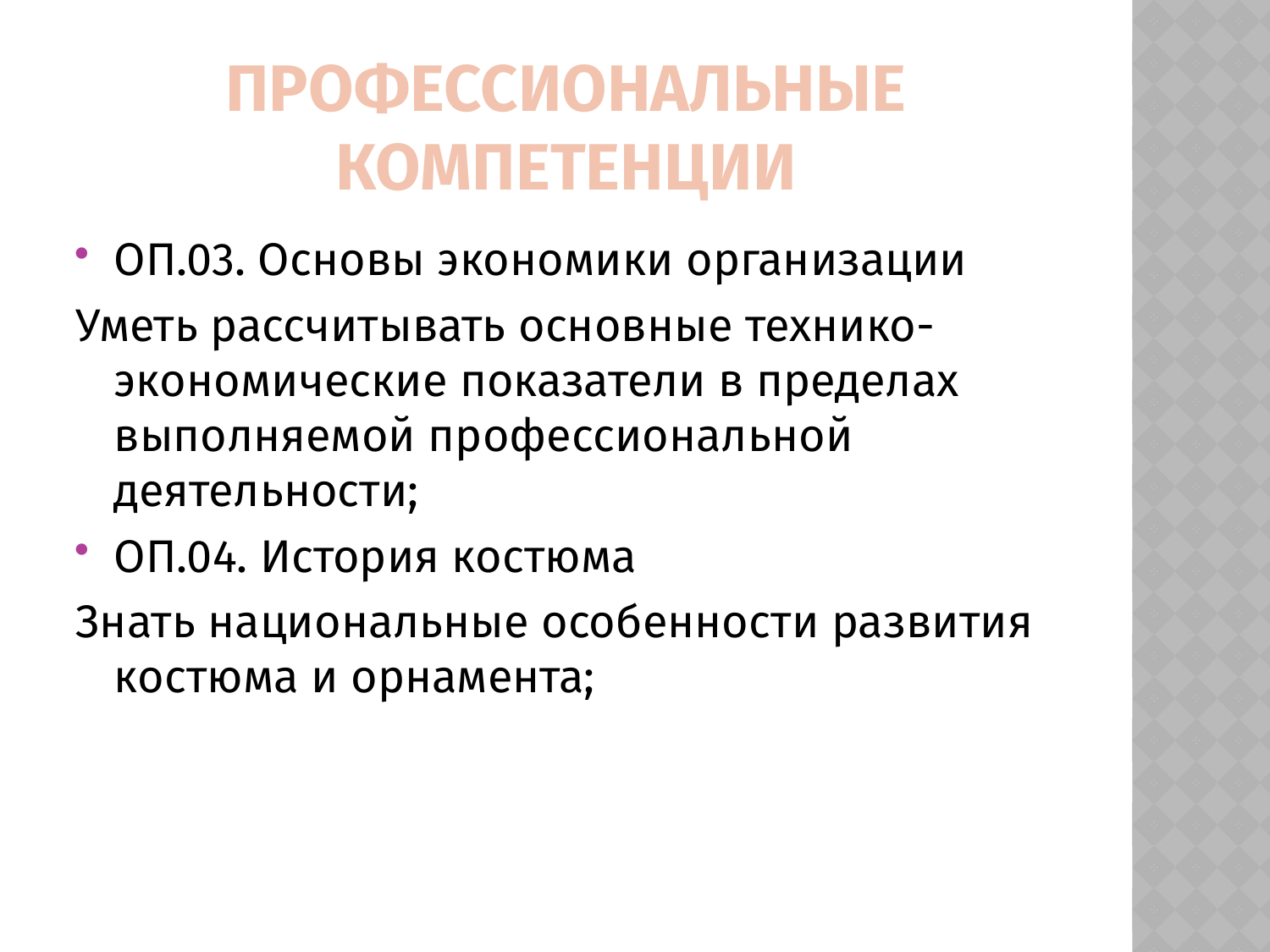

# Профессиональные компетенции
ОП.03. Основы экономики организации
Уметь рассчитывать основные технико-экономические показатели в пределах выполняемой профессиональной деятельности;
ОП.04. История костюма
Знать национальные особенности развития костюма и орнамента;